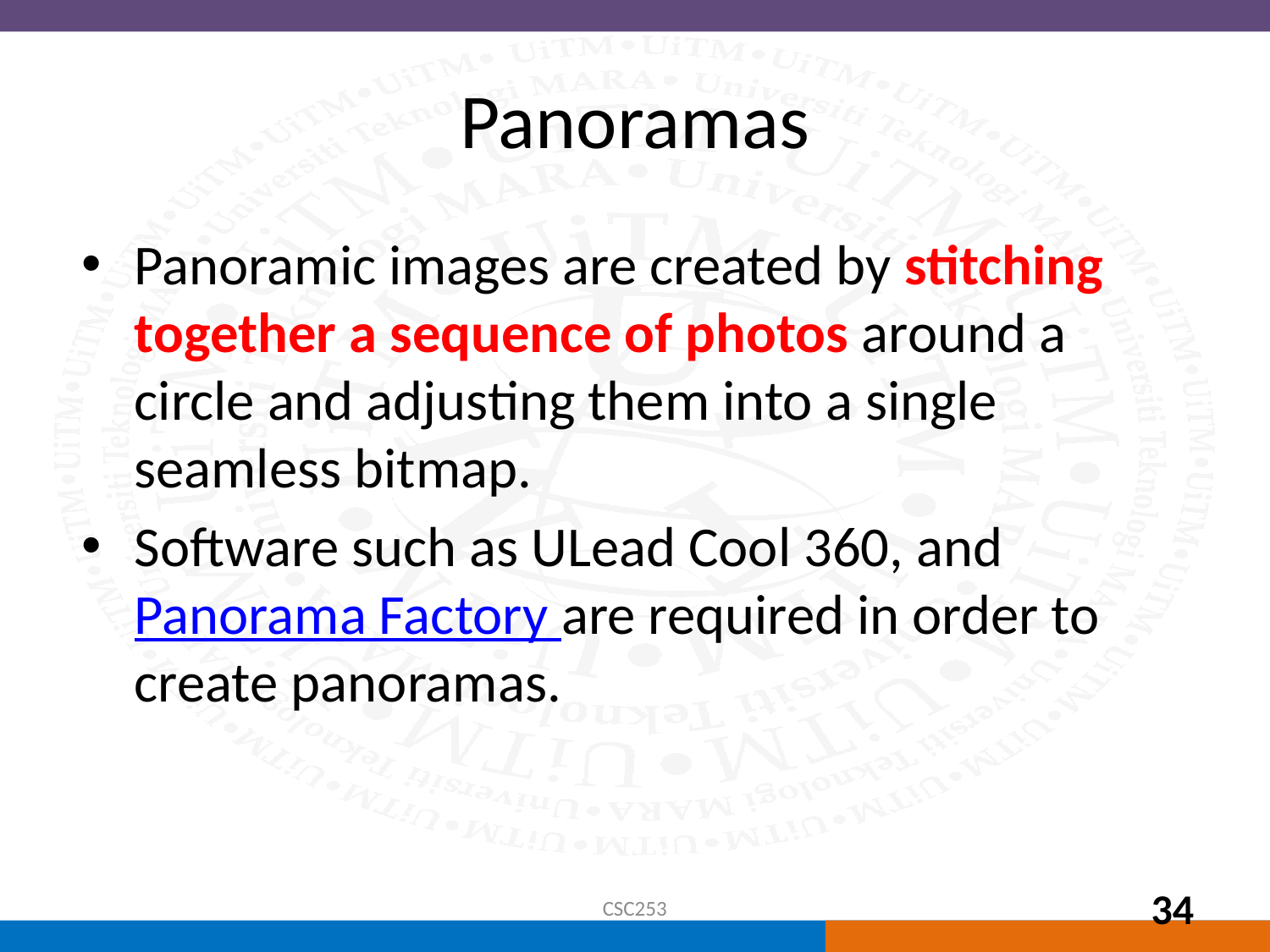

# Panoramas
Panoramic images are created by stitching together a sequence of photos around a circle and adjusting them into a single seamless bitmap.
Software such as ULead Cool 360, and Panorama Factory are required in order to create panoramas.

CSC253
34